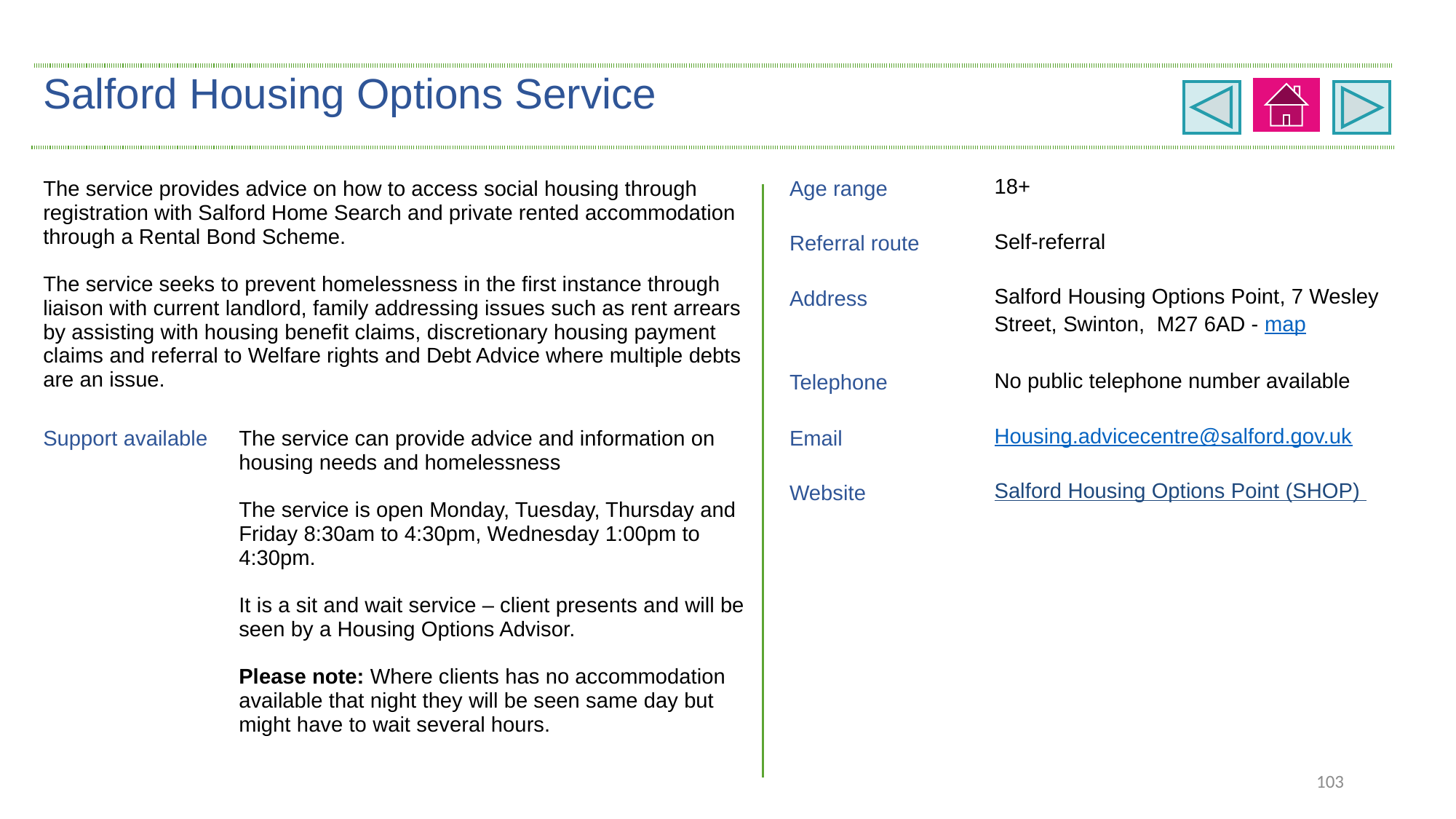

| Salford Housing Options Service |  |  |  |
| --- | --- | --- | --- |
| The service provides advice on how to access social housing through registration with Salford Home Search and private rented accommodation through a Rental Bond Scheme. The service seeks to prevent homelessness in the first instance through liaison with current landlord, family addressing issues such as rent arrears by assisting with housing benefit claims, discretionary housing payment claims and referral to Welfare rights and Debt Advice where multiple debts are an issue. |  | Age range | 18+ |
|  |  | Referral route | Self-referral |
|  |  | Address | Salford Housing Options Point, 7 Wesley Street, Swinton, M27 6AD - map |
|  |  | Telephone | No public telephone number available |
| Support available | The service can provide advice and information on housing needs and homelessness The service is open Monday, Tuesday, Thursday and Friday 8:30am to 4:30pm, Wednesday 1:00pm to 4:30pm. It is a sit and wait service – client presents and will be seen by a Housing Options Advisor. Please note: Where clients has no accommodation available that night they will be seen same day but might have to wait several hours. | Email | Housing.advicecentre@salford.gov.uk |
|  |  | Website | Salford Housing Options Point (SHOP) |

103